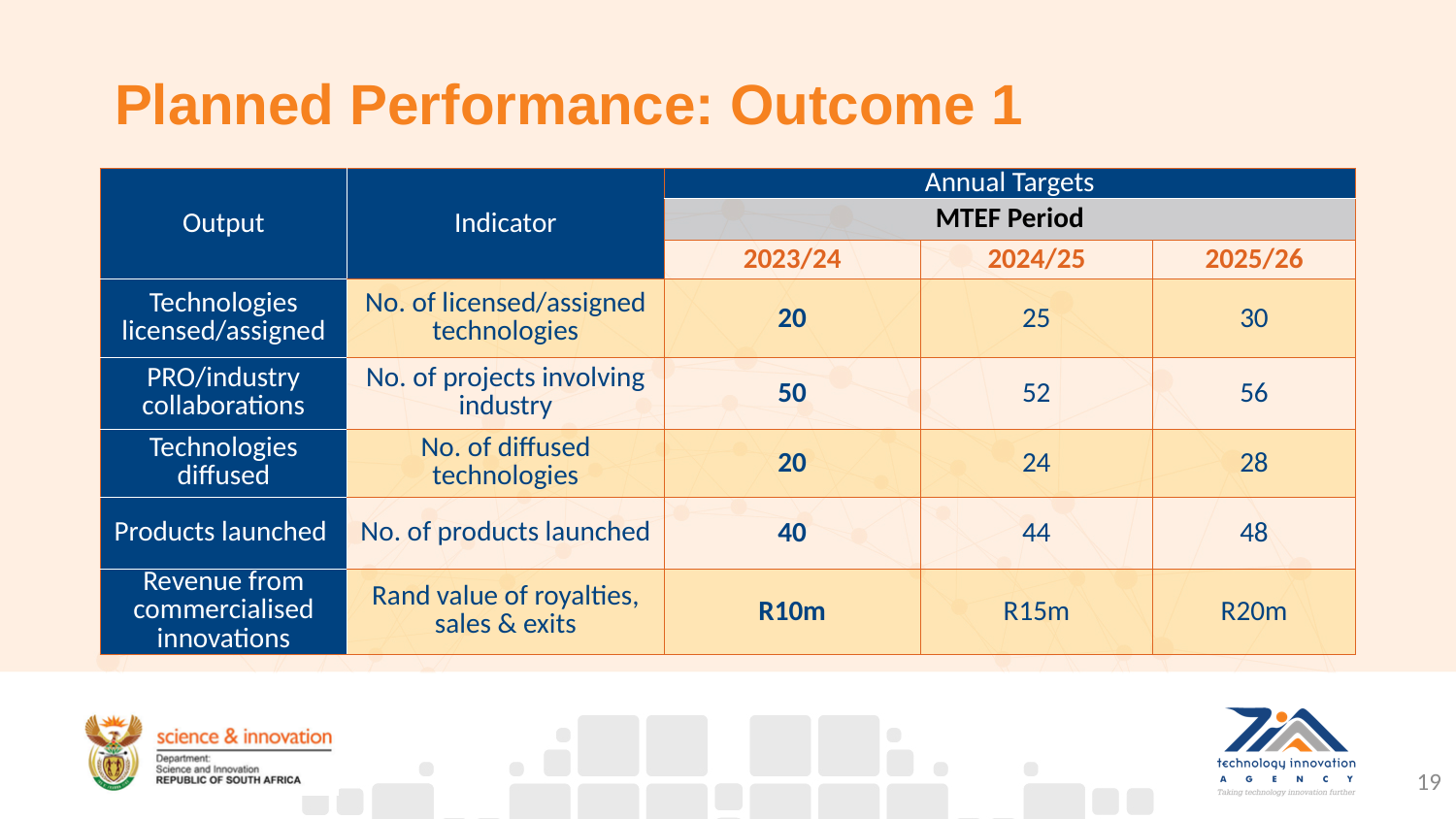

Planned Performance: Outcome 1
| Output | Indicator | Annual Targets |  |  |
| --- | --- | --- | --- | --- |
|  |  | MTEF Period |  |  |
|  |  | 2023/24 | 2024/25 | 2025/26 |
| Technologies licensed/assigned | No. of licensed/assigned technologies | 20 | 25 | 30 |
| PRO/industry collaborations | No. of projects involving industry | 50 | 52 | 56 |
| Technologies diffused | No. of diffused technologies | 20 | 24 | 28 |
| Products launched | No. of products launched | 40 | 44 | 48 |
| Revenue from commercialised innovations | Rand value of royalties, sales & exits | R10m | R15m | R20m |
19